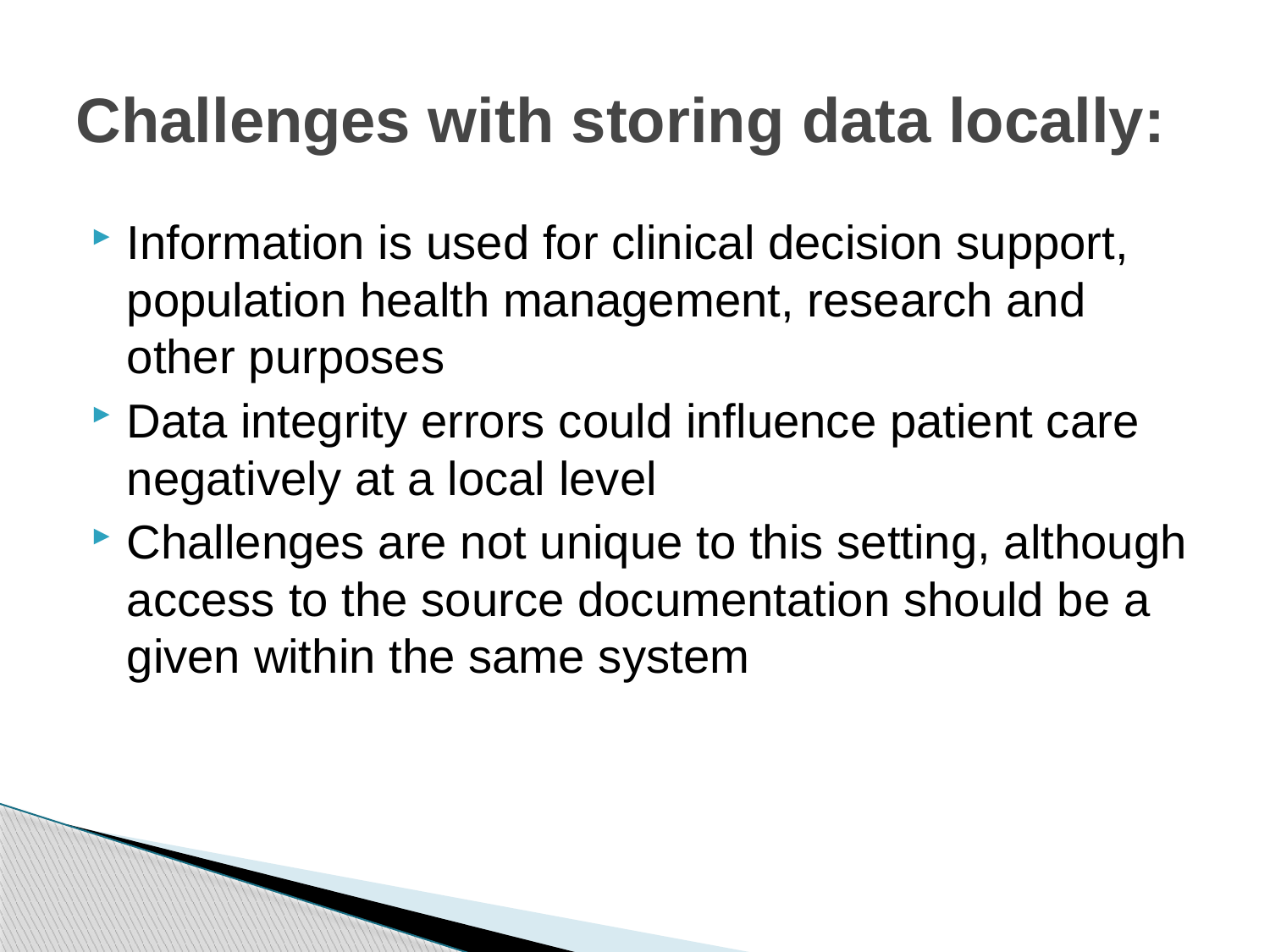

# Challenges with storing data locally:
Information is used for clinical decision support, population health management, research and other purposes
Data integrity errors could influence patient care negatively at a local level
Challenges are not unique to this setting, although access to the source documentation should be a given within the same system